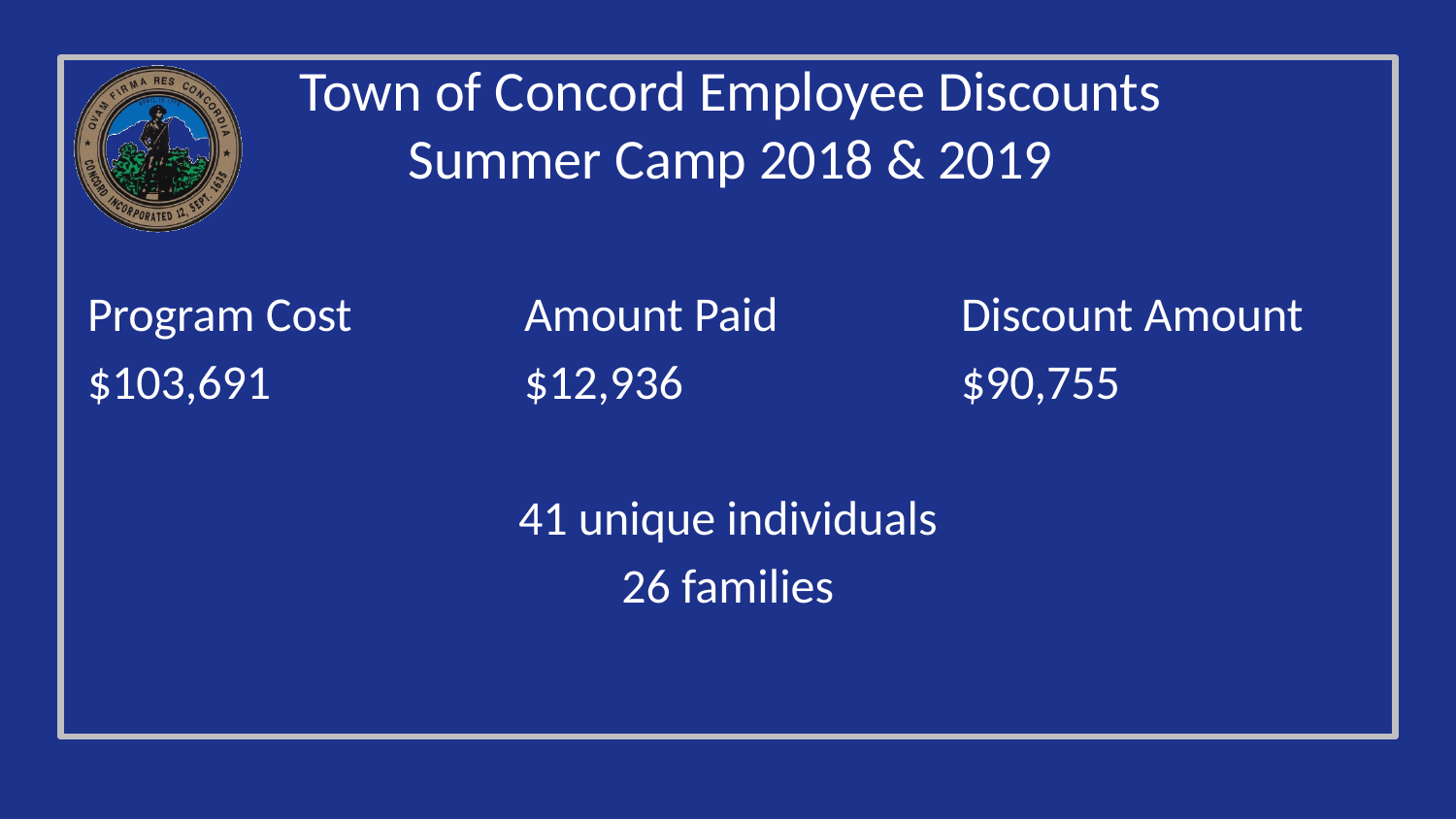

# Town of Concord Employee Discounts Summer Camp 2018 & 2019
Program Cost		Amount Paid		Discount Amount
$103,691		$12,936		$90,755

41 unique individuals
26 families